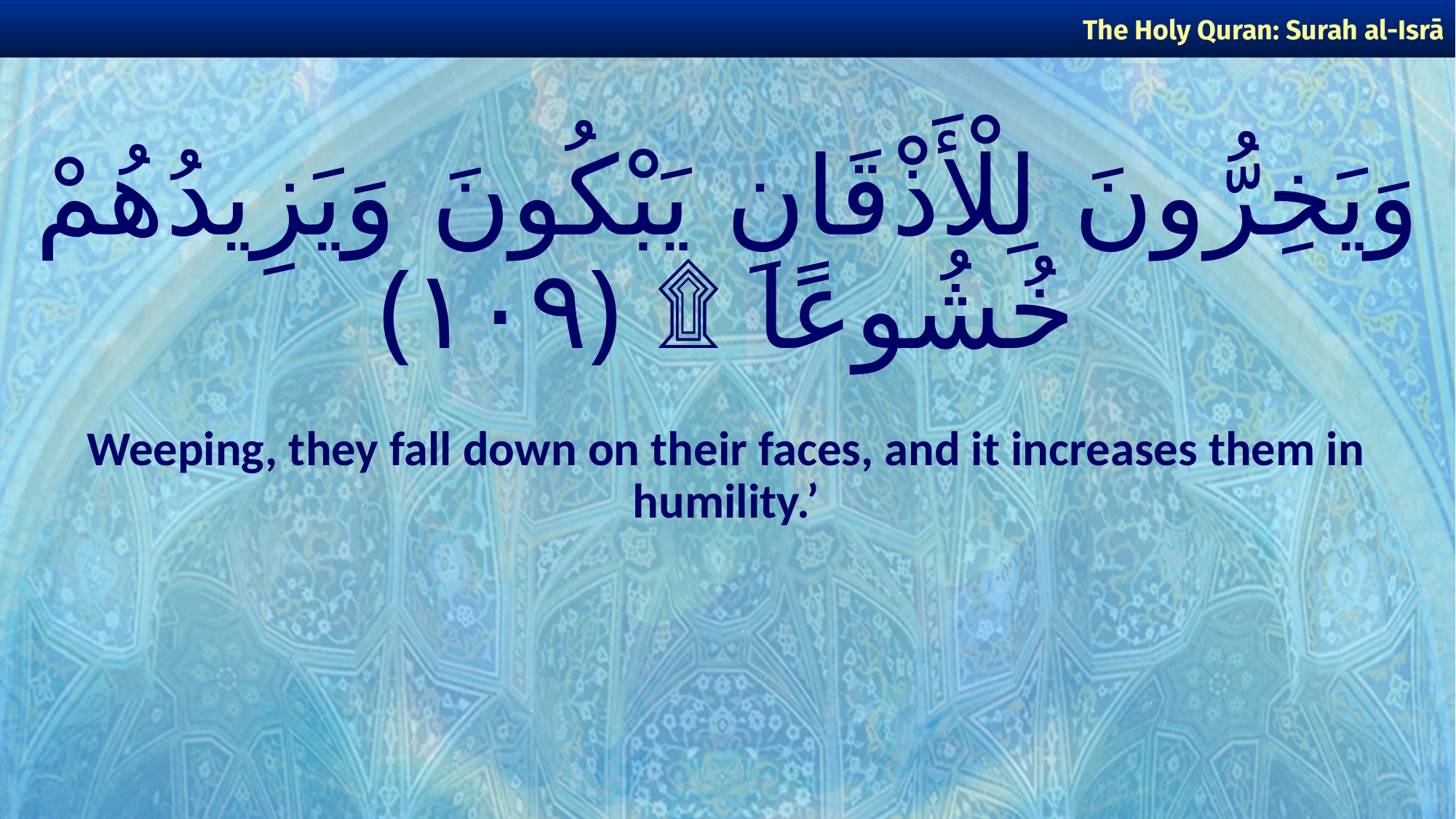

The Holy Quran: Surah al-Isrā
# وَيَخِرُّونَ لِلْأَذْقَانِ يَبْكُونَ وَيَزِيدُهُمْ خُشُوعًا ۩ ﴿١٠٩﴾
Weeping, they fall down on their faces, and it increases them in humility.’